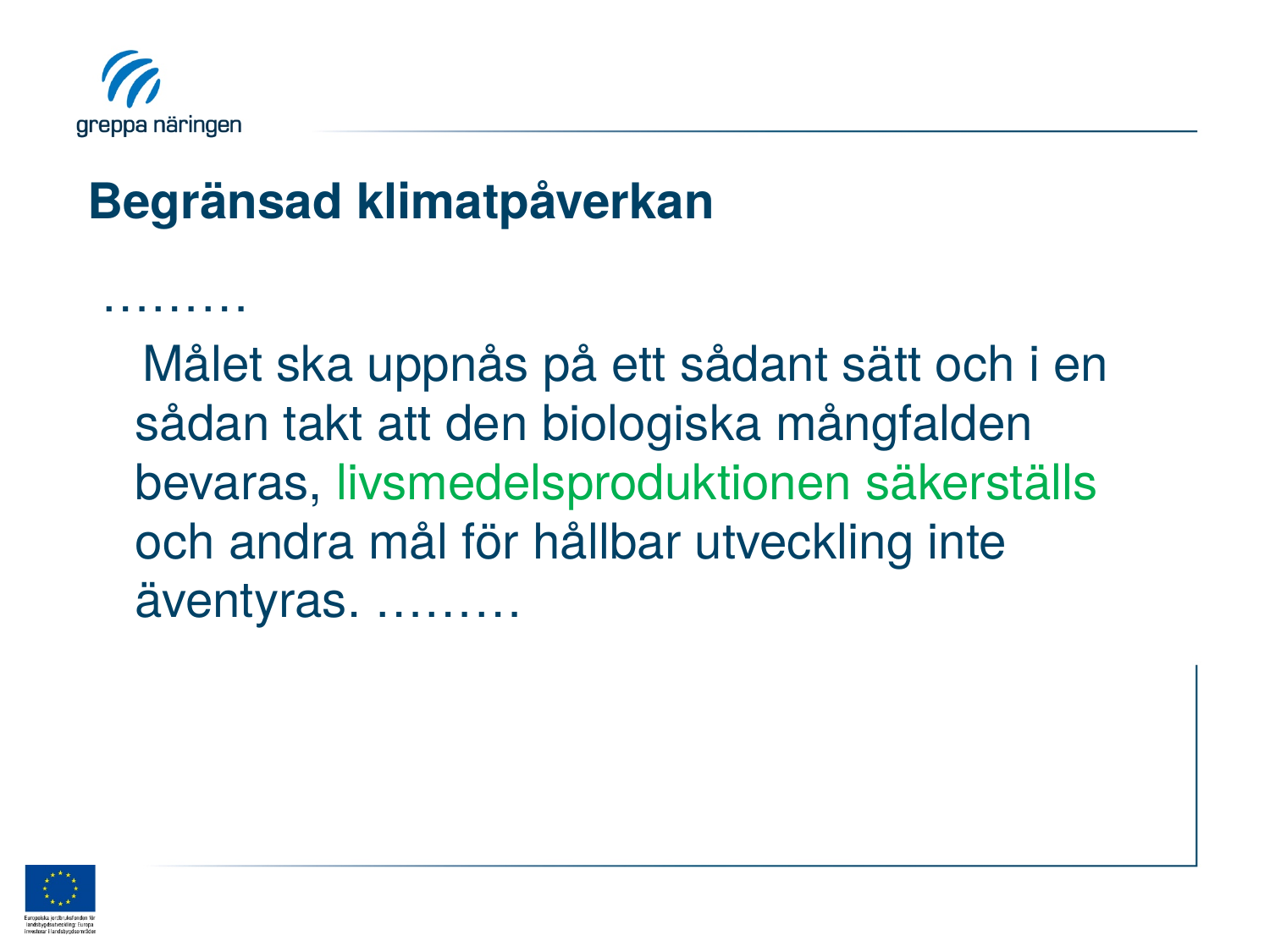

# Begränsad klimatpåverkan
 ………
    Målet ska uppnås på ett sådant sätt och i en sådan takt att den biologiska mångfalden bevaras, livsmedelsproduktionen säkerställs och andra mål för hållbar utveckling inte äventyras. ………